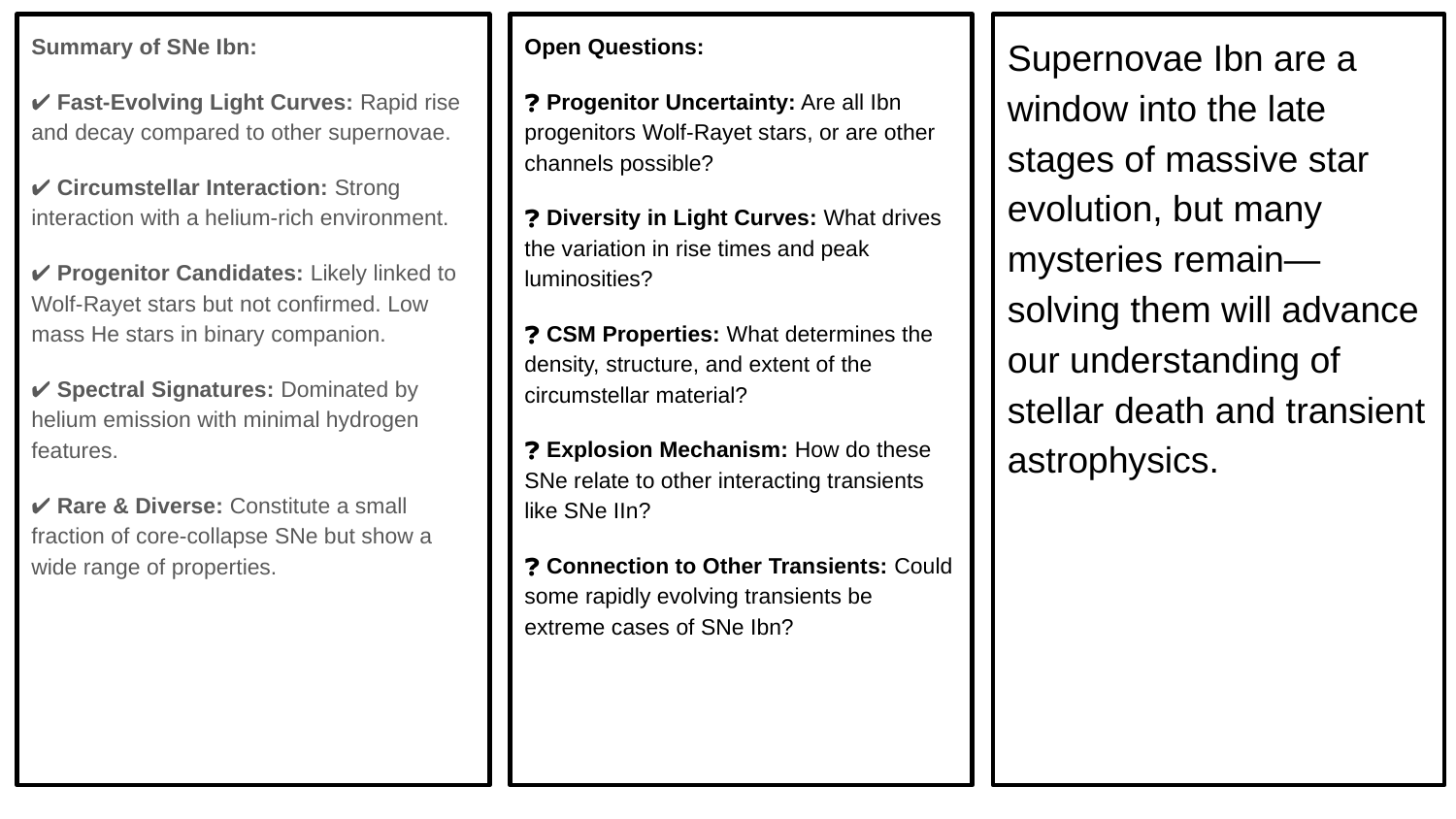

Summary of SNe Ibn:
✔ Fast-Evolving Light Curves: Rapid rise and decay compared to other supernovae.
✔ Circumstellar Interaction: Strong interaction with a helium-rich environment.
✔ Progenitor Candidates: Likely linked to Wolf-Rayet stars but not confirmed. Low mass He stars in binary companion.
✔ Spectral Signatures: Dominated by helium emission with minimal hydrogen features.
✔ Rare & Diverse: Constitute a small fraction of core-collapse SNe but show a wide range of properties.

Open Questions:
❓ Progenitor Uncertainty: Are all Ibn progenitors Wolf-Rayet stars, or are other channels possible?
❓ Diversity in Light Curves: What drives the variation in rise times and peak luminosities?
❓ CSM Properties: What determines the density, structure, and extent of the circumstellar material?
❓ Explosion Mechanism: How do these SNe relate to other interacting transients like SNe IIn?
❓ Connection to Other Transients: Could some rapidly evolving transients be extreme cases of SNe Ibn?
Supernovae Ibn are a window into the late stages of massive star evolution, but many mysteries remain—solving them will advance our understanding of stellar death and transient astrophysics.